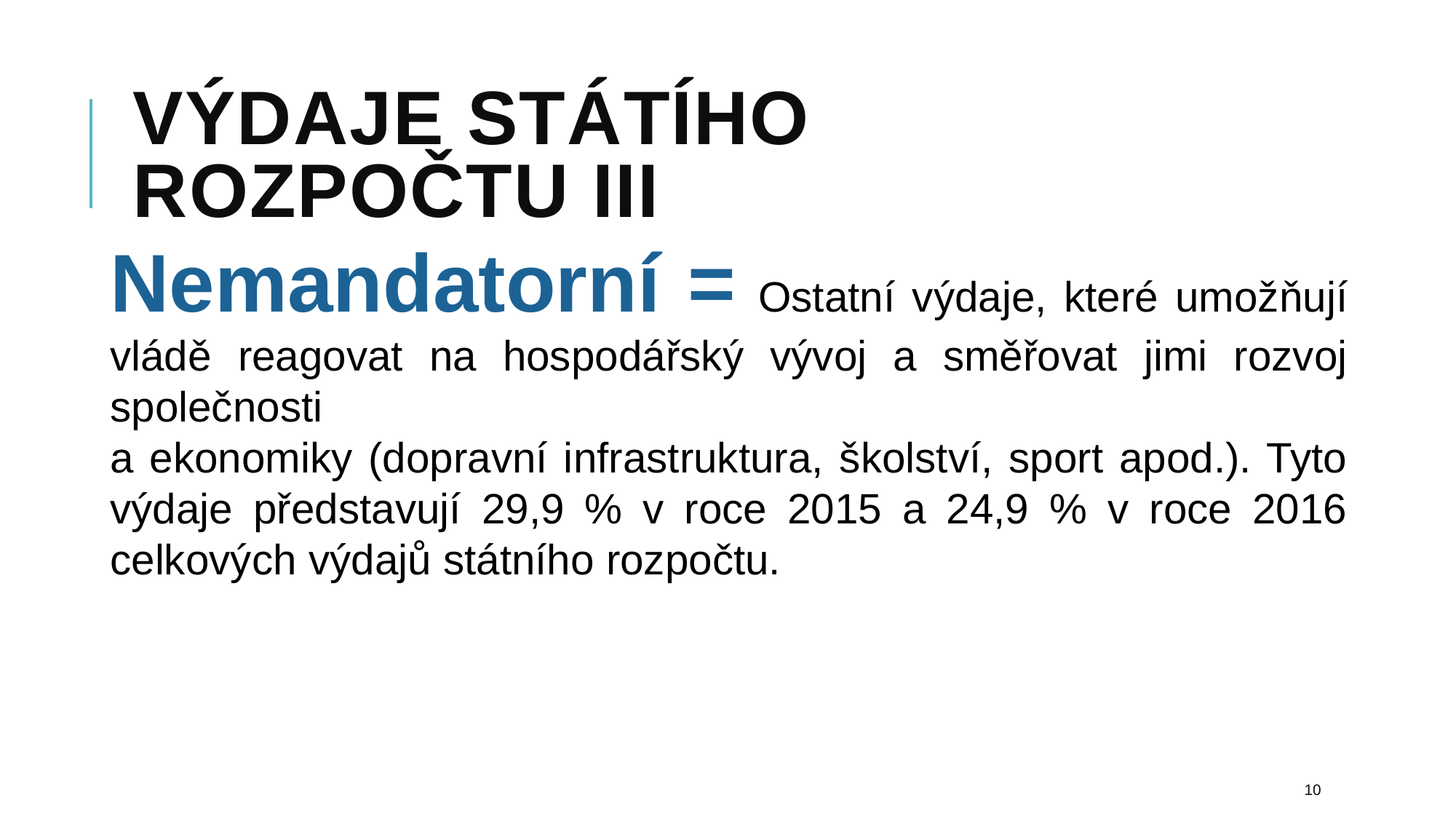

# VÝDAJE STÁTÍHO ROZPOČTU III
Nemandatorní = Ostatní výdaje, které umožňují vládě reagovat na hospodářský vývoj a směřovat jimi rozvoj společnosti
a ekonomiky (dopravní infrastruktura, školství, sport apod.). Tyto výdaje představují 29,9 % v roce 2015 a 24,9 % v roce 2016 celkových výdajů státního rozpočtu.
10